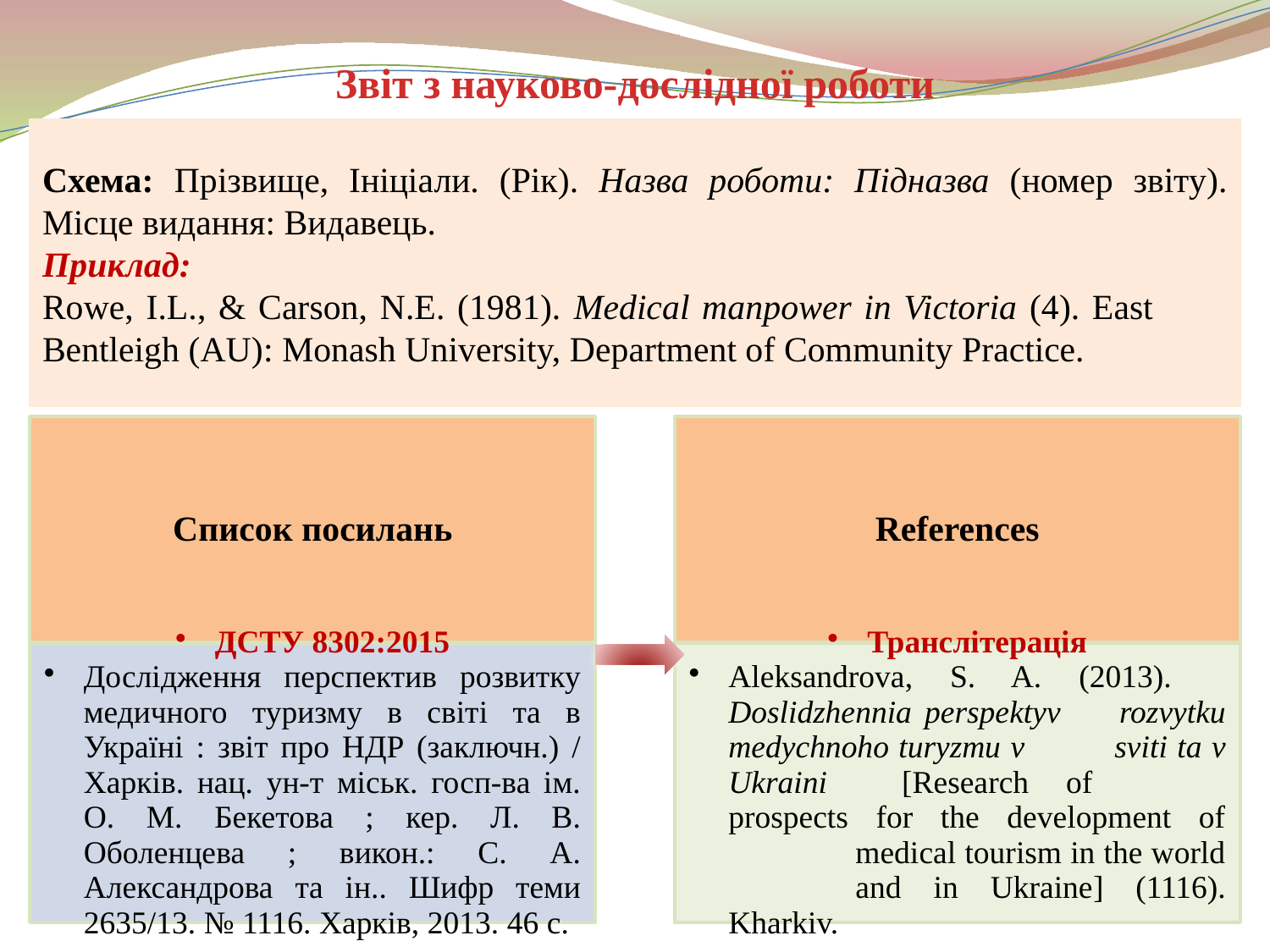

Звіт з науково-дослідної роботи

Схема: Прізвище, Ініціали. (Рік). Назва роботи: Підназва (номер звіту). Місце видання: Видавець.
Приклад:
Rowe, I.L., & Carson, N.E. (1981). Medical manpower in Victoria (4). East 	Bentleigh (AU): Monash University, Department of Community Practice.

Список посилань
References
Транслітерація
ДСТУ 8302:2015
Aleksandrova, S. A. (2013). 	Doslidzhennia perspektyv 	rozvytku medychnoho turyzmu v 	sviti ta v Ukraini  [Research of 	prospects for the development of 	medical tourism in the world 	and in Ukraine] (1116). Kharkiv.
Дослідження перспектив розвитку медичного туризму в світі та в Україні : звіт про НДР (заключн.) / Харків. нац. ун-т міськ. госп-ва ім. О. М. Бекетова ; кер. Л. В. Оболенцева ; викон.: С. А. Александрова та ін.. Шифр теми 2635/13. № 1116. Харків, 2013. 46 с.